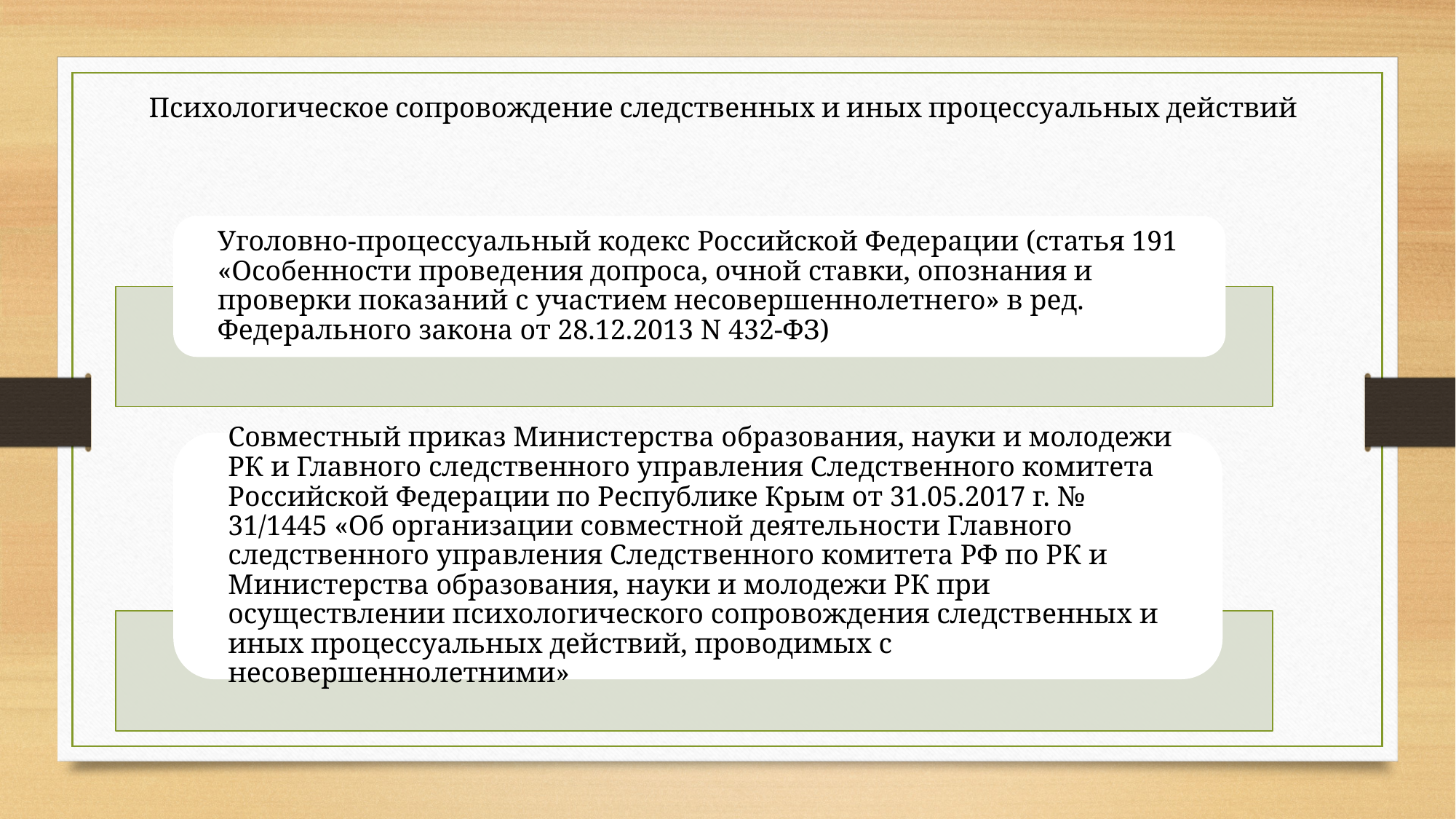

Психологическое сопровождение следственных и иных процессуальных действий
Уголовно-процессуальный кодекс Российской Федерации (статья 191 «Особенности проведения допроса, очной ставки, опознания и проверки показаний с участием несовершеннолетнего» в ред. Федерального закона от 28.12.2013 N 432-ФЗ)
Совместный приказ Министерства образования, науки и молодежи РК и Главного следственного управления Следственного комитета Российской Федерации по Республике Крым от 31.05.2017 г. № 31/1445 «Об организации совместной деятельности Главного следственного управления Следственного комитета РФ по РК и Министерства образования, науки и молодежи РК при осуществлении психологического сопровождения следственных и иных процессуальных действий, проводимых с несовершеннолетними»